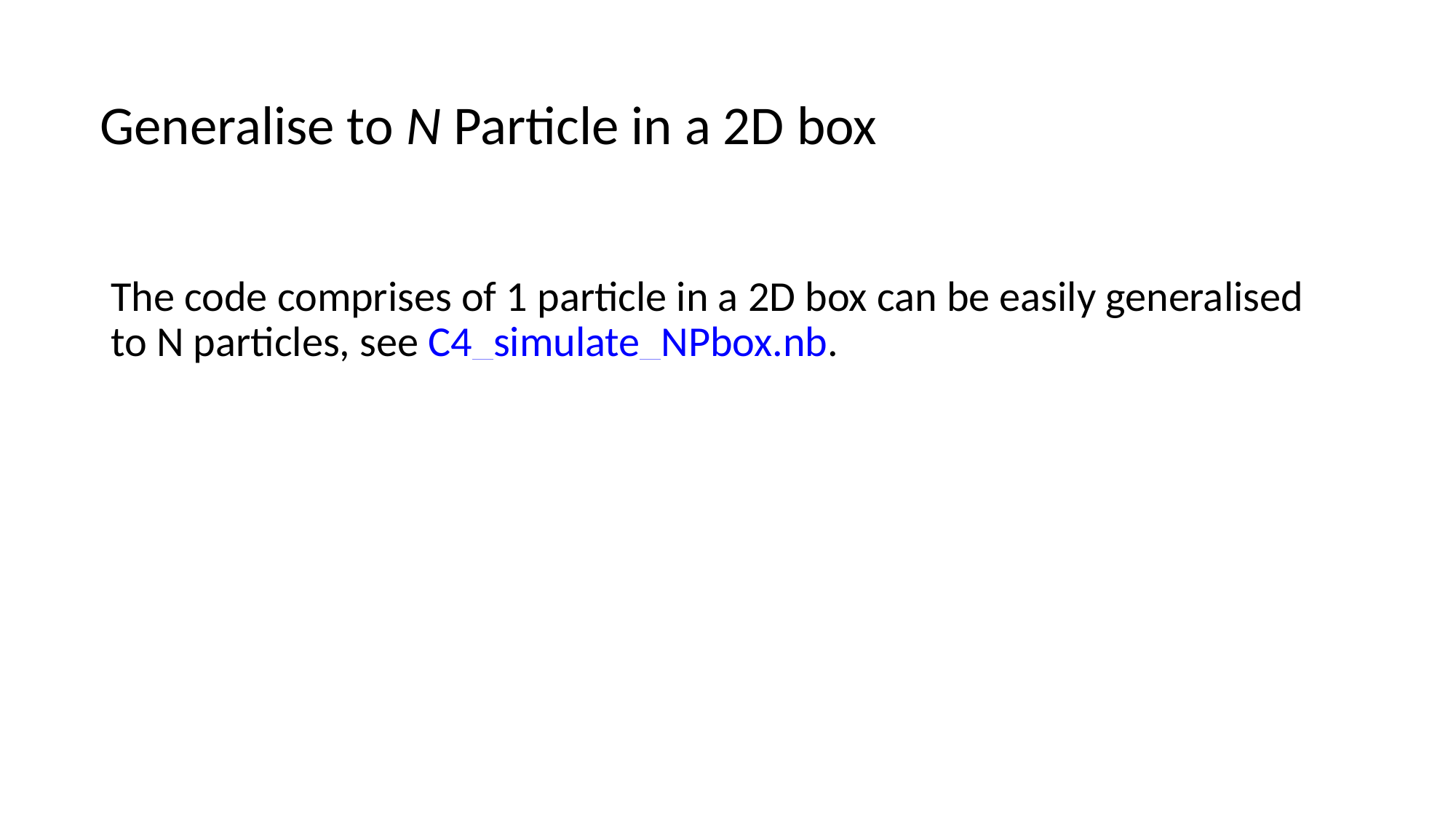

Generalise to N Particle in a 2D box

The code comprises of 1 particle in a 2D box can be easily generalised to N particles, see C4_simulate_NPbox.nb.